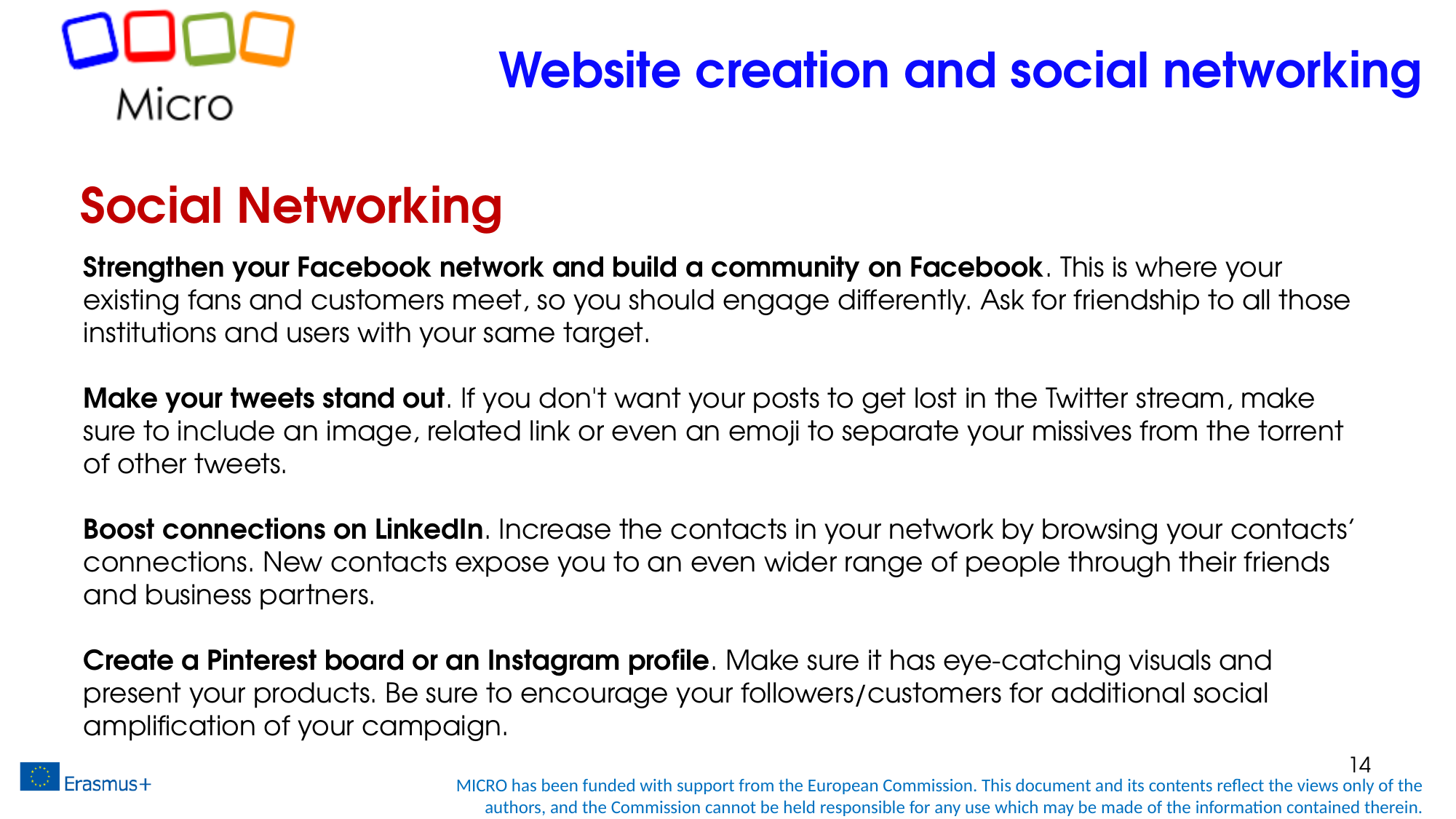

# Website creation and social networking
Social Networking
Strengthen your Facebook network and build a community on Facebook. This is where your existing fans and customers meet, so you should engage differently. Ask for friendship to all those institutions and users with your same target.
Make your tweets stand out. If you don't want your posts to get lost in the Twitter stream, make sure to include an image, related link or even an emoji to separate your missives from the torrent of other tweets.
Boost connections on LinkedIn. Increase the contacts in your network by browsing your contacts’ connections. New contacts expose you to an even wider range of people through their friends and business partners.
Create a Pinterest board or an Instagram profile. Make sure it has eye-catching visuals and present your products. Be sure to encourage your followers/customers for additional social amplification of your campaign.

14